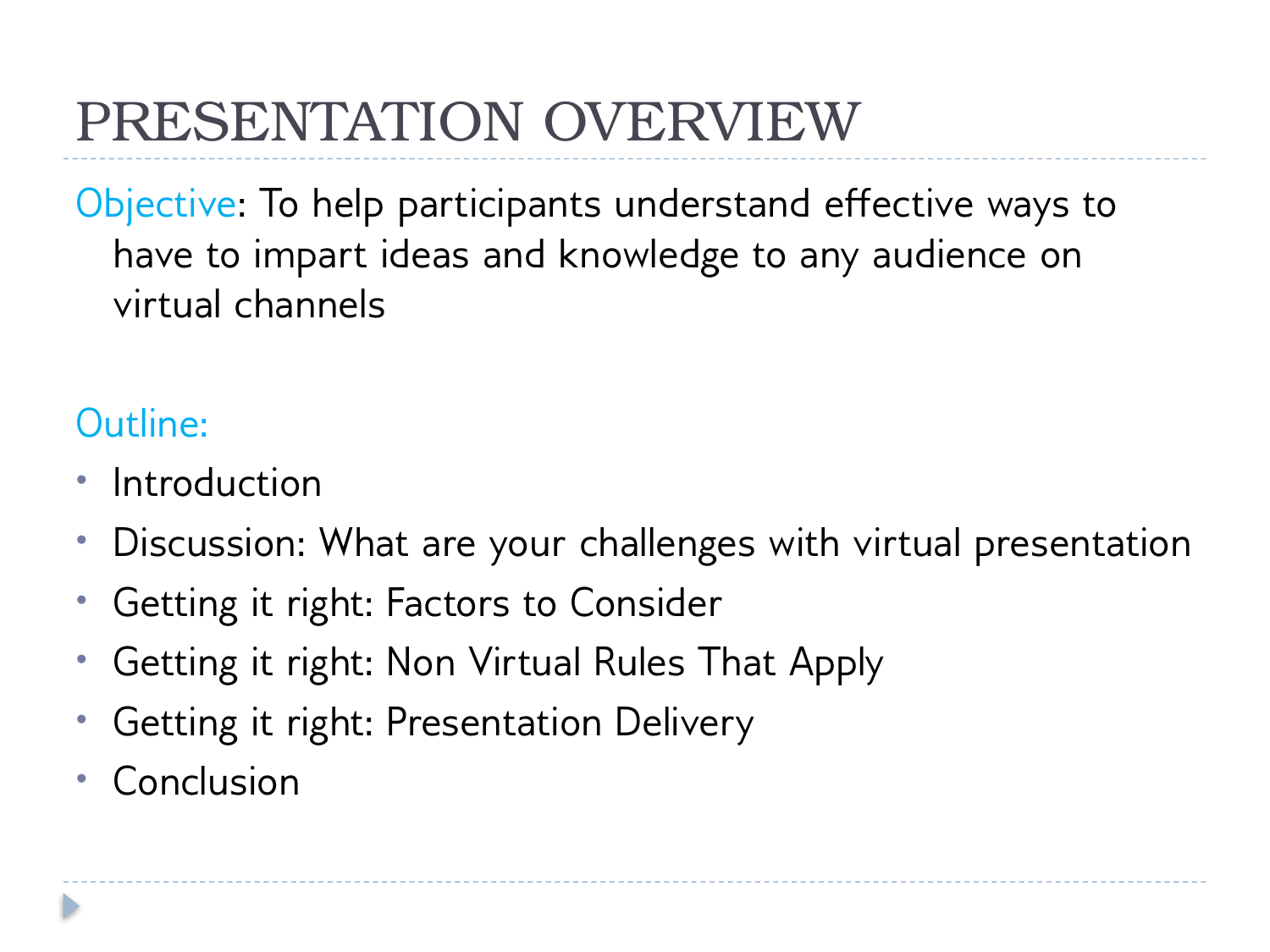

# PRESENTATION OVERVIEW
Objective: To help participants understand effective ways to have to impart ideas and knowledge to any audience on virtual channels

Outline:
Introduction
Discussion: What are your challenges with virtual presentation
Getting it right: Factors to Consider
Getting it right: Non Virtual Rules That Apply
Getting it right: Presentation Delivery
Conclusion